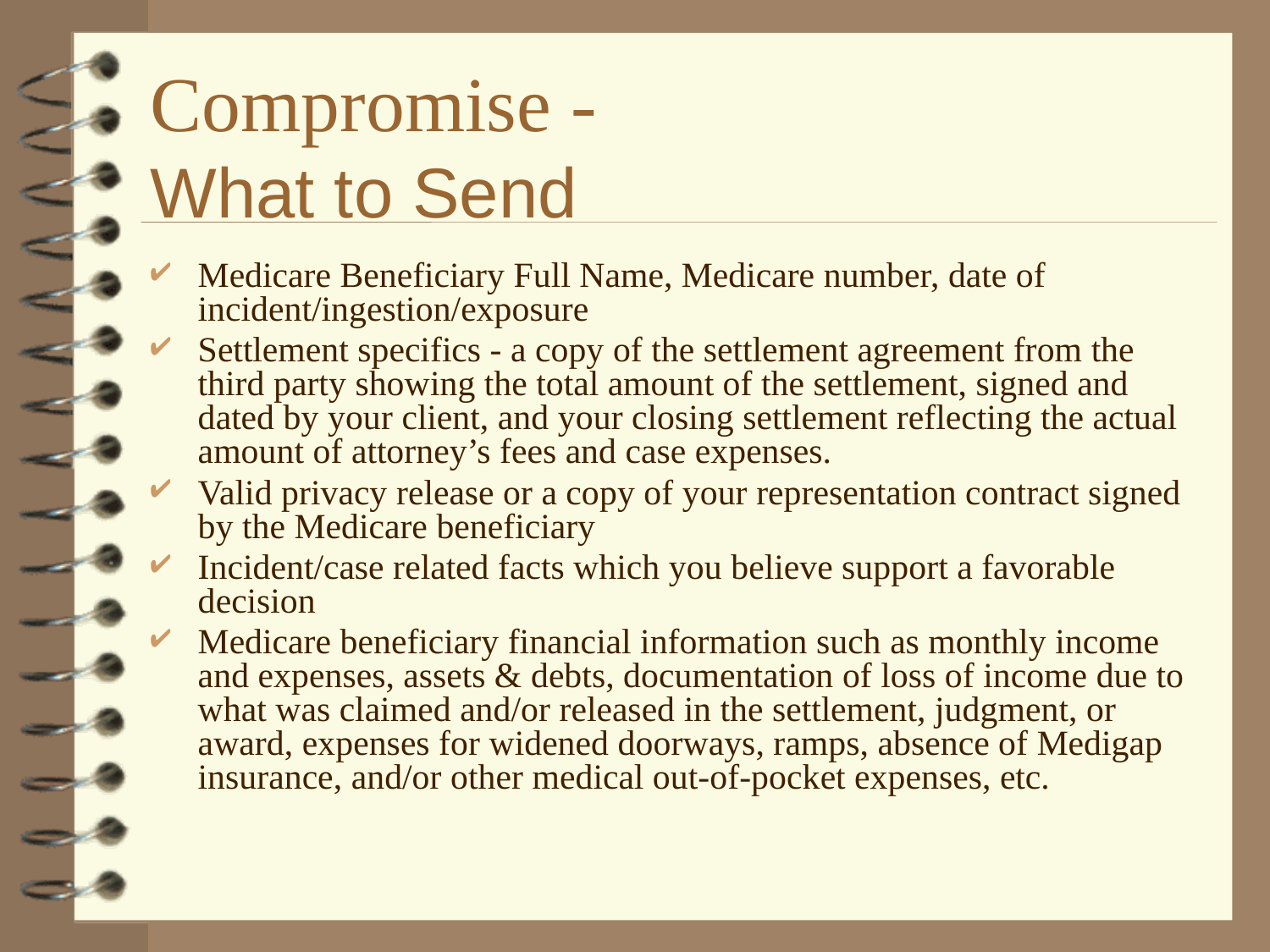

# Compromise -                              	What to Send
Medicare Beneficiary Full Name, Medicare number, date of incident/ingestion/exposure
Settlement specifics - a copy of the settlement agreement from the third party showing the total amount of the settlement, signed and dated by your client, and your closing settlement reflecting the actual amount of attorney’s fees and case expenses.
Valid privacy release or a copy of your representation contract signed by the Medicare beneficiary
Incident/case related facts which you believe support a favorable decision
Medicare beneficiary financial information such as monthly income and expenses, assets & debts, documentation of loss of income due to what was claimed and/or released in the settlement, judgment, or award, expenses for widened doorways, ramps, absence of Medigap insurance, and/or other medical out-of-pocket expenses, etc.